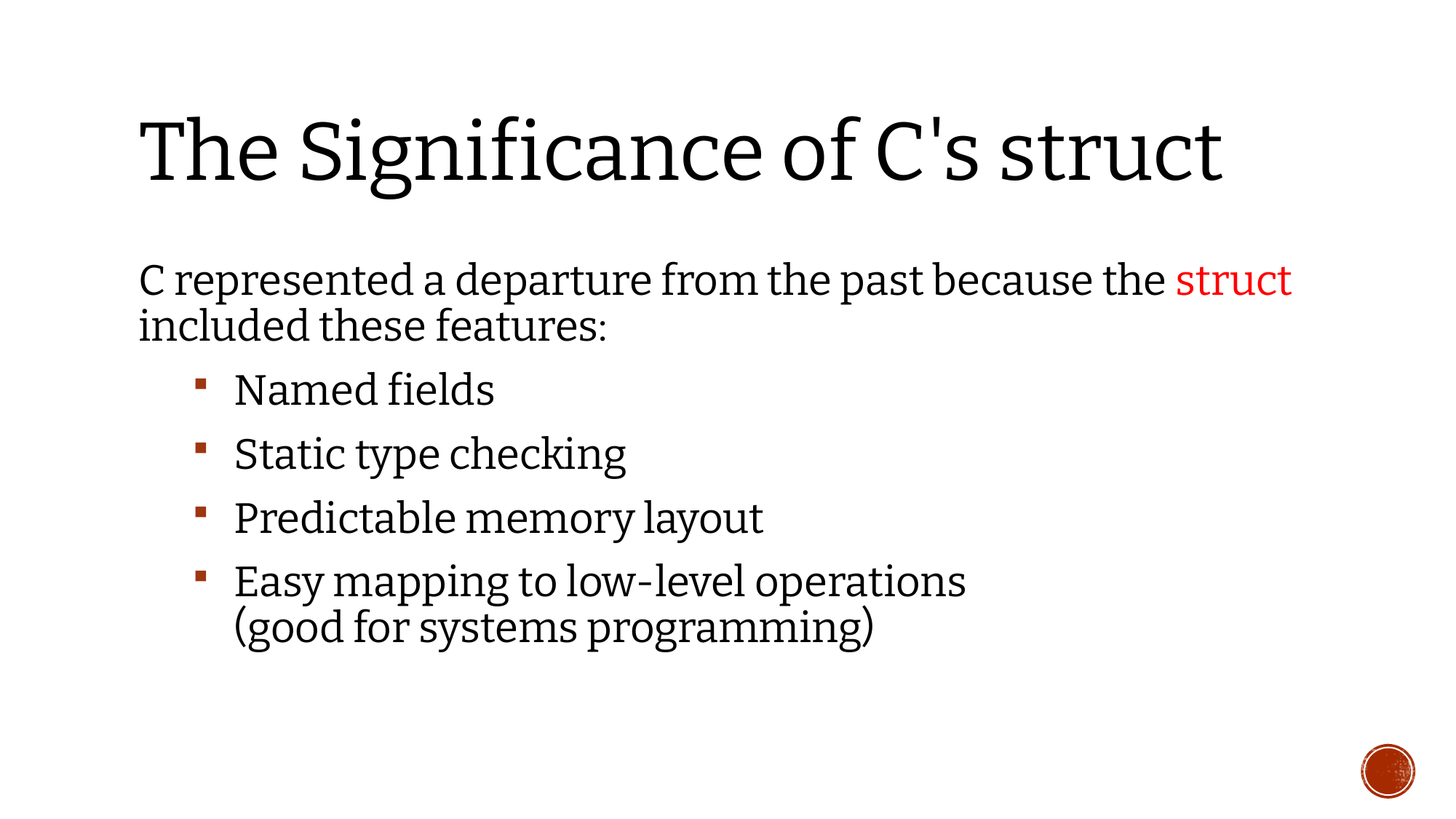

# The Significance of C's struct
C represented a departure from the past because the struct included these features:
Named fields
Static type checking
Predictable memory layout
Easy mapping to low-level operations
(good for systems programming)